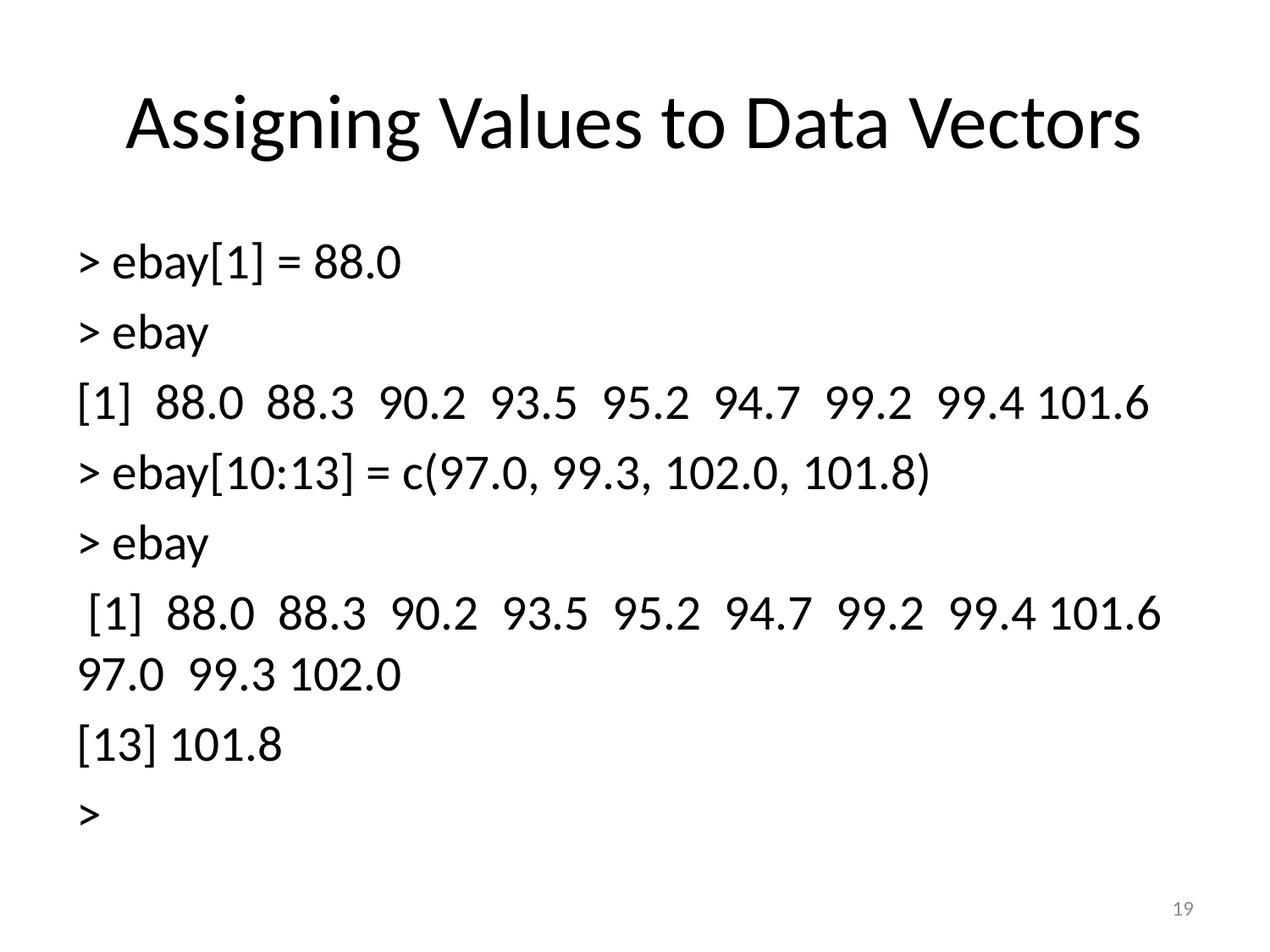

# Assigning Values to Data Vectors
> ebay[1] = 88.0
> ebay
[1]  88.0  88.3  90.2  93.5  95.2  94.7  99.2  99.4 101.6
> ebay[10:13] = c(97.0, 99.3, 102.0, 101.8)
> ebay
 [1]  88.0  88.3  90.2  93.5  95.2  94.7  99.2  99.4 101.6  97.0  99.3 102.0
[13] 101.8
>
19